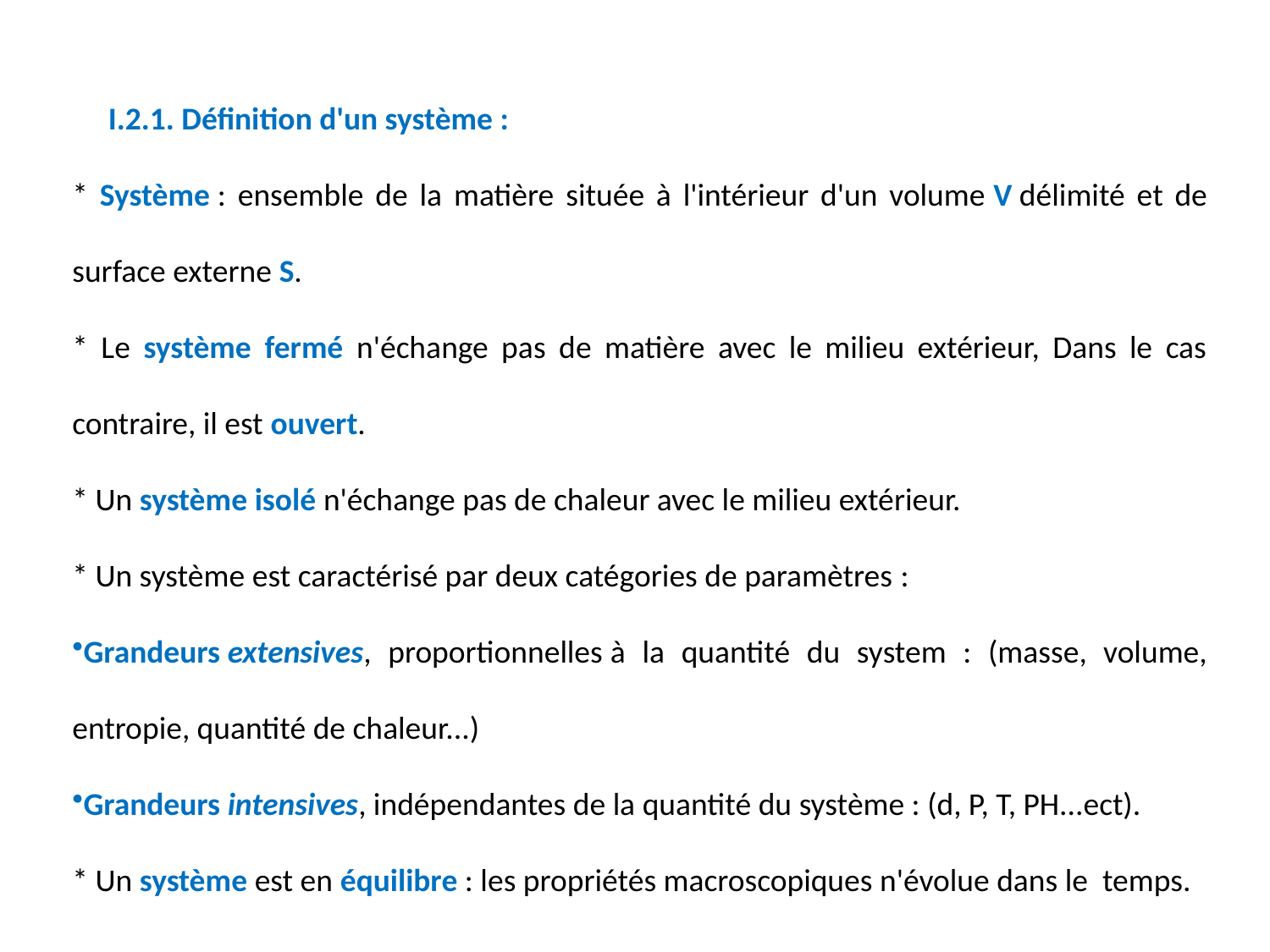

I.2.1. Définition d'un système :
* Système : ensemble de la matière située à l'intérieur d'un volume V délimité et de surface externe S.
* Le système fermé n'échange pas de matière avec le milieu extérieur, Dans le cas contraire, il est ouvert.
* Un système isolé n'échange pas de chaleur avec le milieu extérieur.
* Un système est caractérisé par deux catégories de paramètres :
Grandeurs extensives, proportionnelles à la quantité du system : (masse, volume, entropie, quantité de chaleur...)
Grandeurs intensives, indépendantes de la quantité du système : (d, P, T, PH...ect).
* Un système est en équilibre : les propriétés macroscopiques n'évolue dans le  temps.